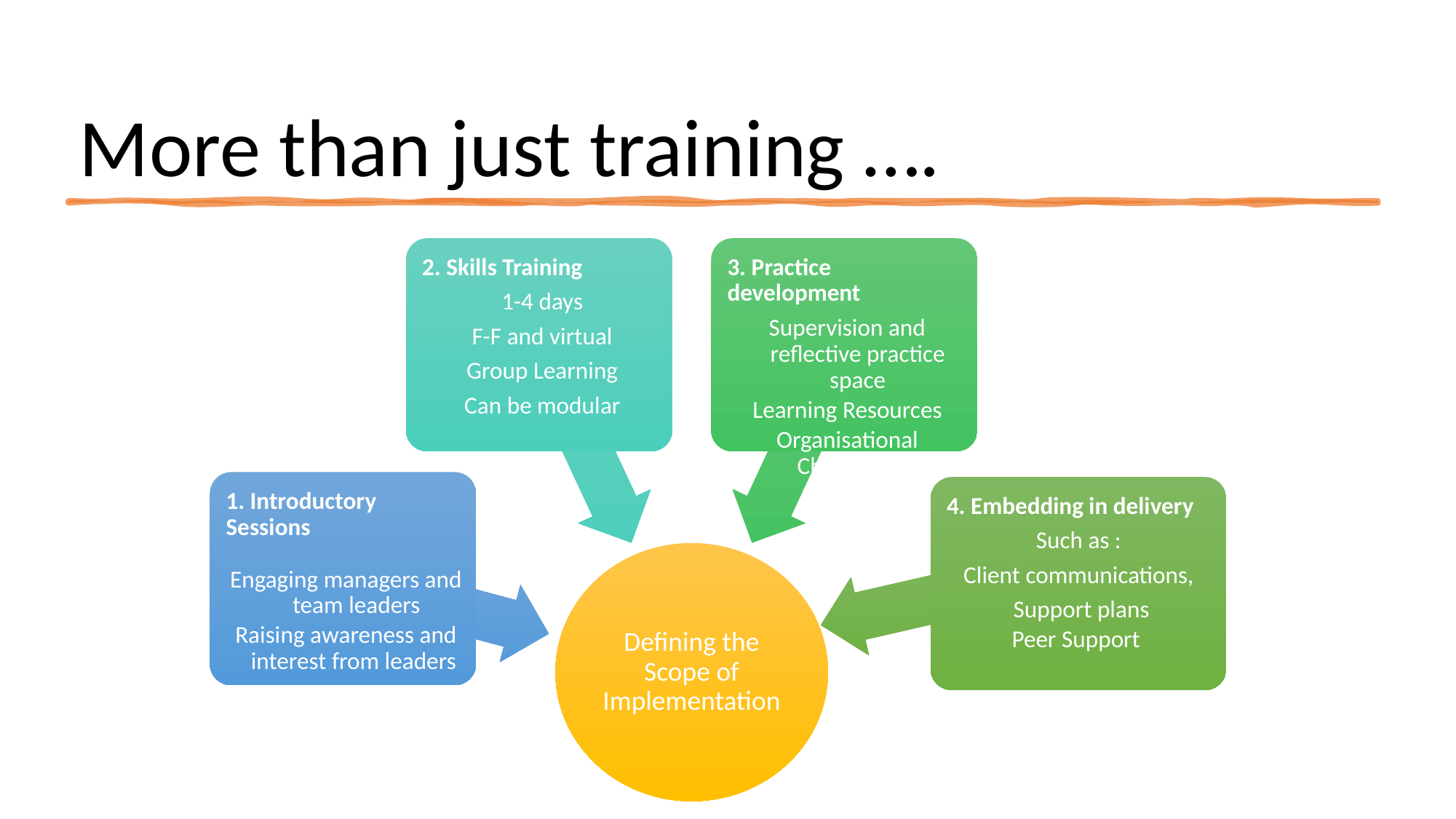

# More than just training ….

Defining the Scope of Implementation
1. Introductory Sessions

Engaging managers and team leaders
Raising awareness and interest from leaders
2. Skills Training
1-4 days
F-F and virtual
Group Learning
Can be modular

3. Practice development
Supervision and reflective practice space
Learning Resources
Organisational Champions
4. Embedding in delivery
Such as :
Client communications,
Support plans
Peer Support